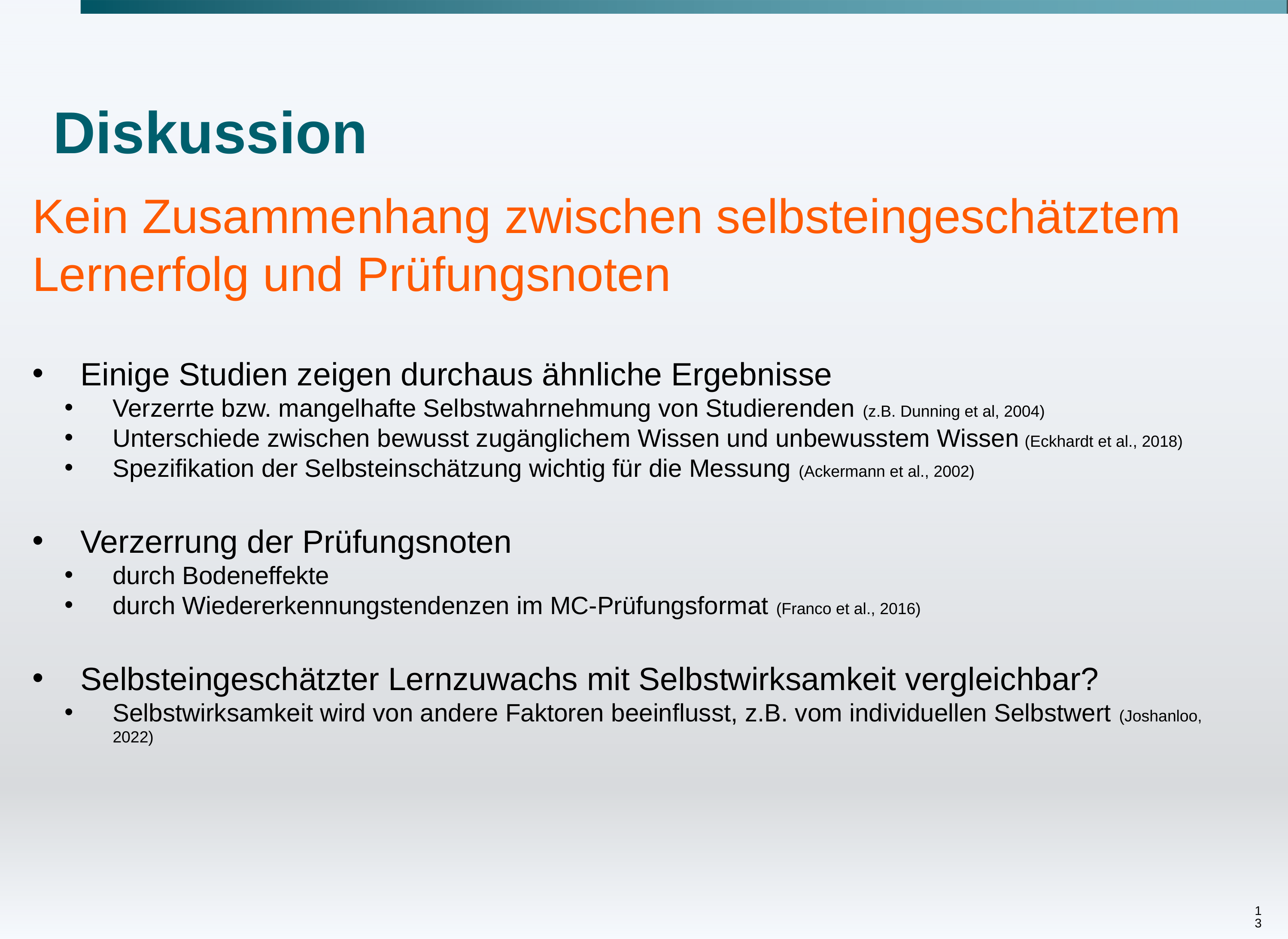

# Diskussion
Kein Zusammenhang zwischen selbsteingeschätztem Lernerfolg und Prüfungsnoten

Einige Studien zeigen durchaus ähnliche Ergebnisse
Verzerrte bzw. mangelhafte Selbstwahrnehmung von Studierenden (z.B. Dunning et al, 2004)
Unterschiede zwischen bewusst zugänglichem Wissen und unbewusstem Wissen (Eckhardt et al., 2018)
Spezifikation der Selbsteinschätzung wichtig für die Messung (Ackermann et al., 2002)

Verzerrung der Prüfungsnoten
durch Bodeneffekte
durch Wiedererkennungstendenzen im MC-Prüfungsformat (Franco et al., 2016)

Selbsteingeschätzter Lernzuwachs mit Selbstwirksamkeit vergleichbar?
Selbstwirksamkeit wird von andere Faktoren beeinflusst, z.B. vom individuellen Selbstwert (Joshanloo, 2022)

13